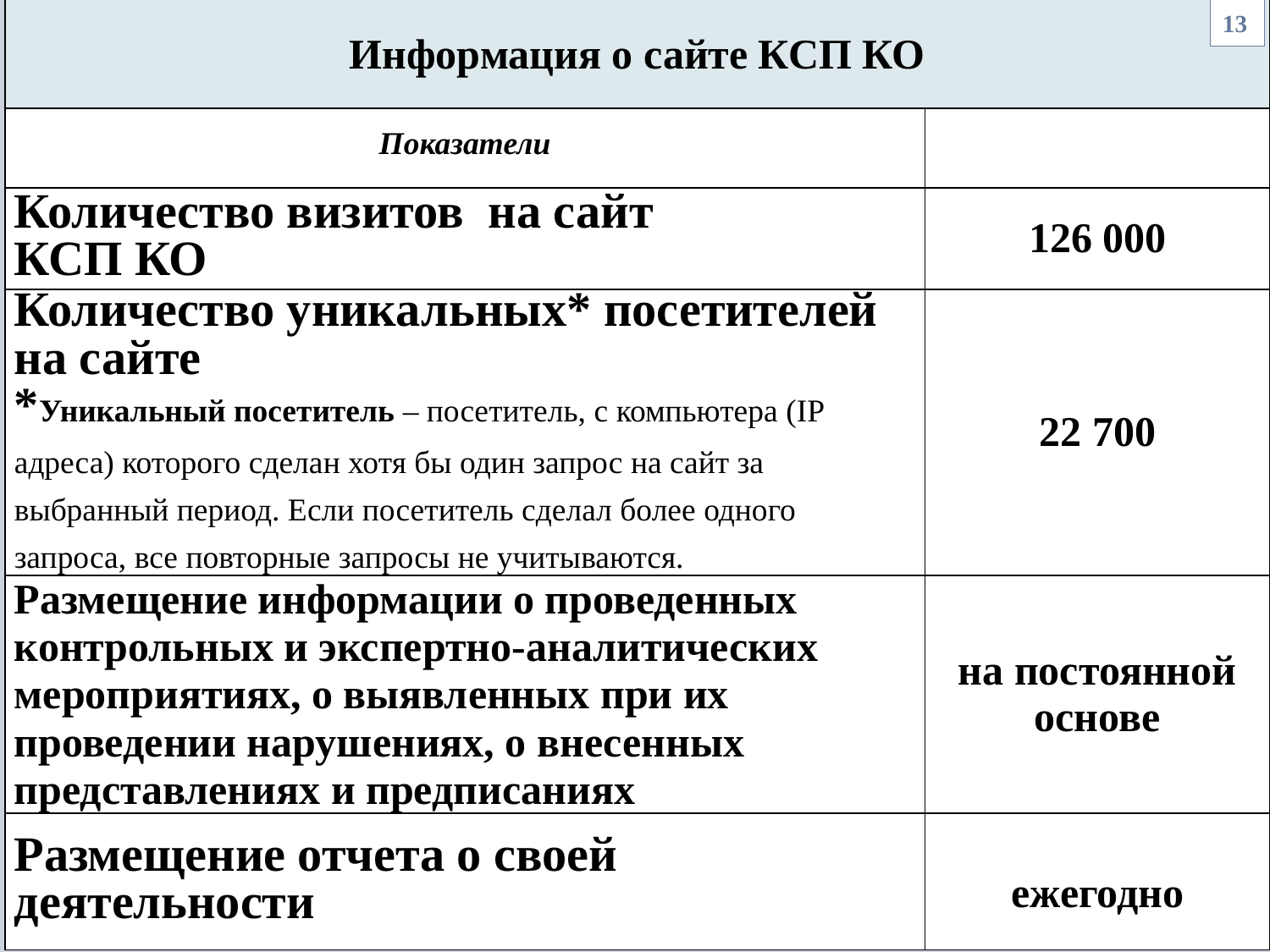

13
| Информация о сайте КСП КО |
| --- |
| Показатели |  |
| --- | --- |
| Количество визитов на сайт КСП КО | 126 000 |
| Количество уникальных\* посетителей на сайте \*Уникальный посетитель – посетитель, с компьютера (IP адреса) которого сделан хотя бы один запрос на сайт за выбранный период. Если посетитель сделал более одного запроса, все повторные запросы не учитываются. | 22 700 |
| Размещение информации о проведенных контрольных и экспертно-аналитических мероприятиях, о выявленных при их проведении нарушениях, о внесенных представлениях и предписаниях | на постоянной основе |
| Размещение отчета о своей деятельности | ежегодно |